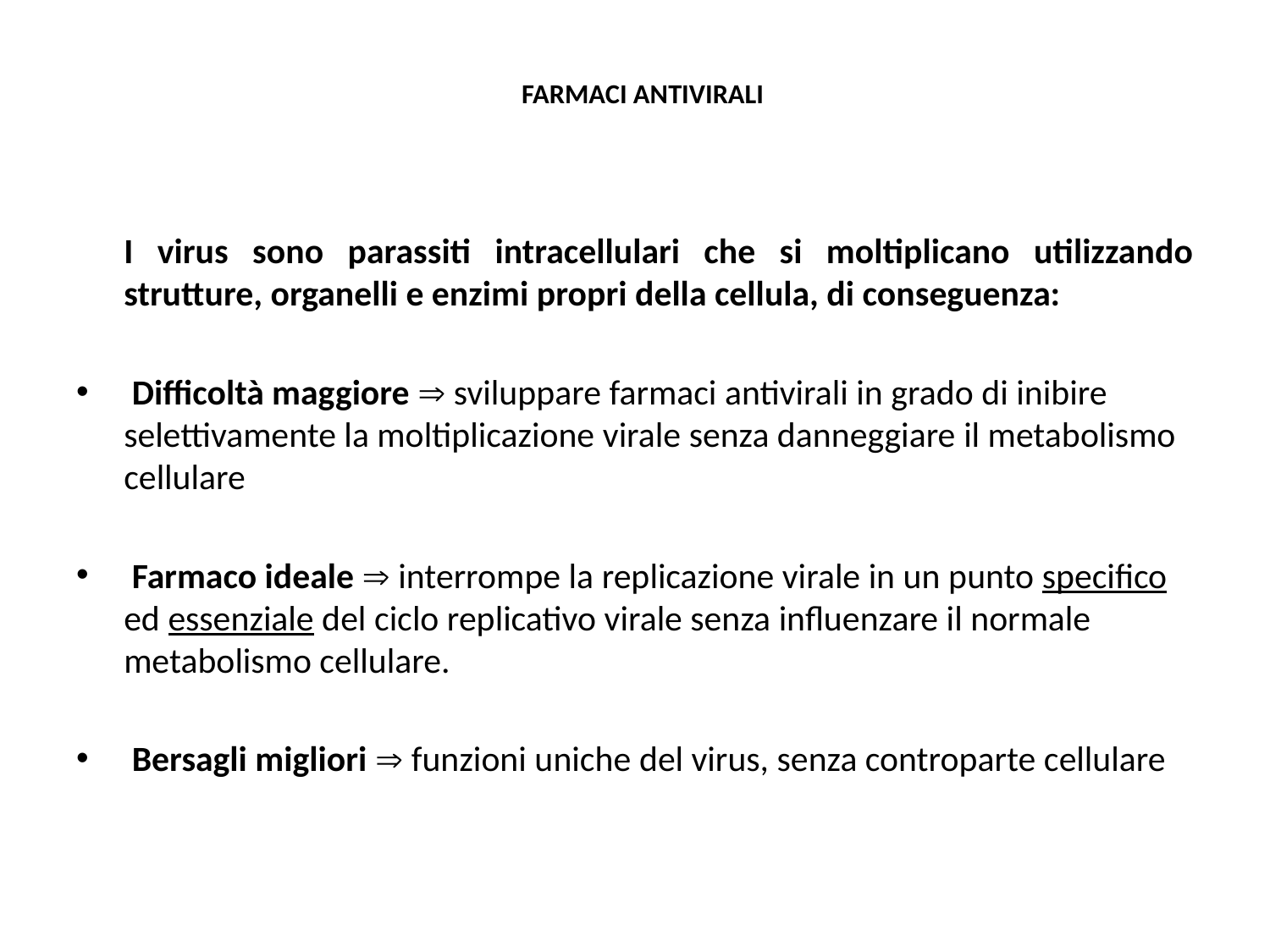

# FARMACI ANTIVIRALI
	I virus sono parassiti intracellulari che si moltiplicano utilizzando strutture, organelli e enzimi propri della cellula, di conseguenza:

 Difficoltà maggiore ⇒ sviluppare farmaci antivirali in grado di inibire selettivamente la moltiplicazione virale senza danneggiare il metabolismo cellulare

 Farmaco ideale ⇒ interrompe la replicazione virale in un punto specifico ed essenziale del ciclo replicativo virale senza influenzare il normale metabolismo cellulare.

 Bersagli migliori ⇒ funzioni uniche del virus, senza controparte cellulare